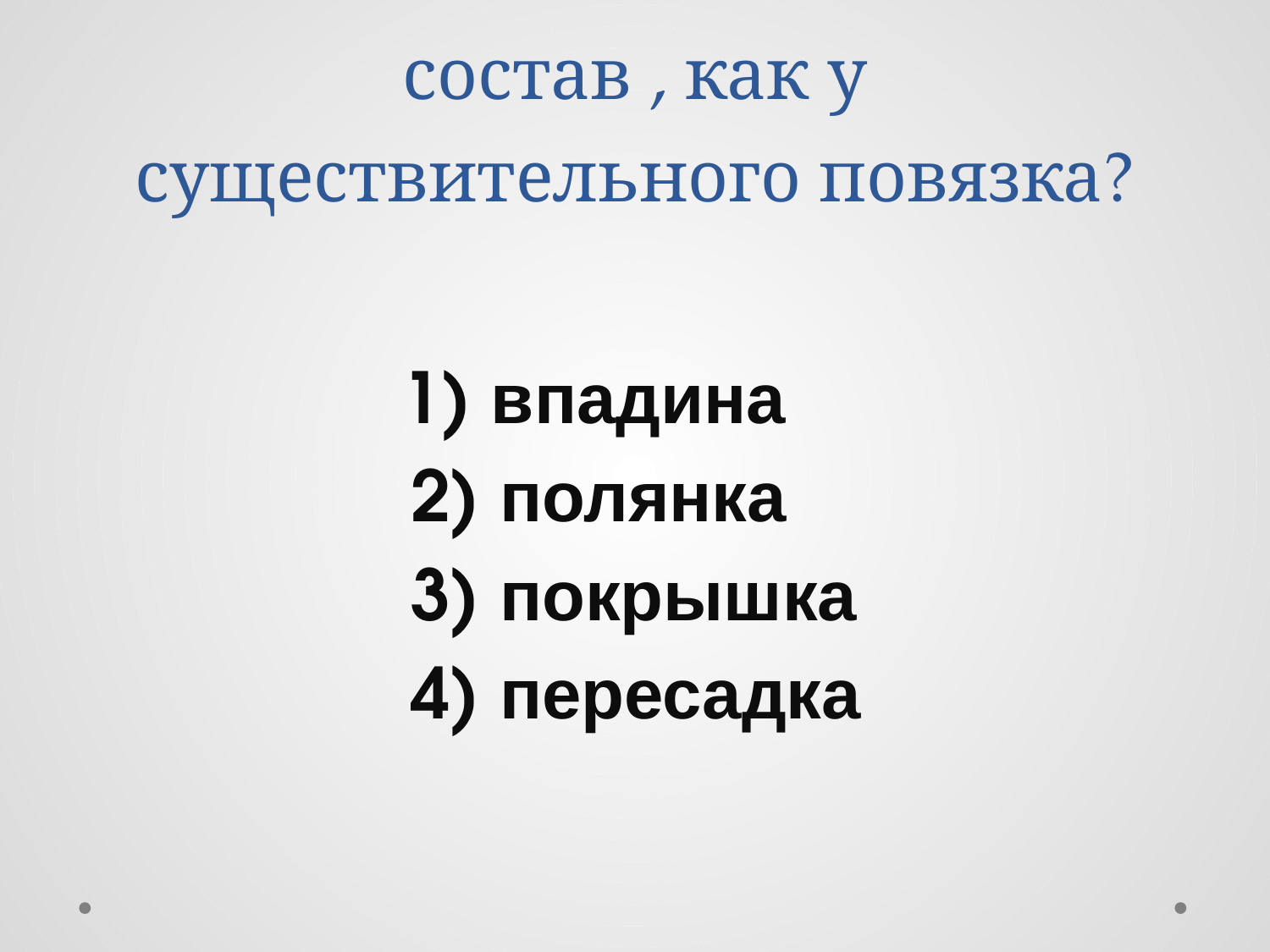

# У какого слова не такой состав , как у существительного повязка?

                            1) впадина
                 2) полянка
                 3) покрышка
                 4) пересадка